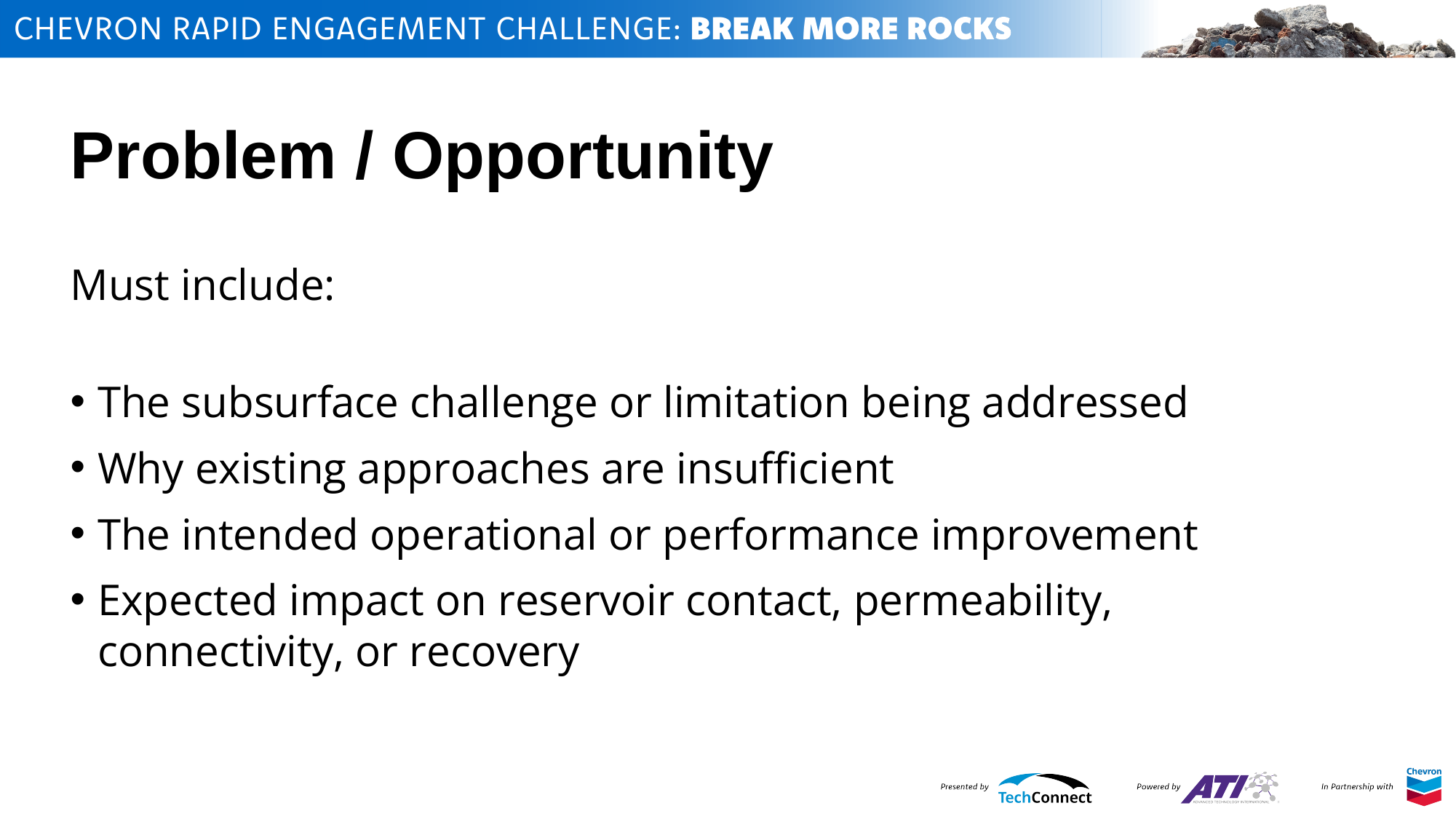

# Problem / Opportunity
Must include:
The subsurface challenge or limitation being addressed
Why existing approaches are insufficient
The intended operational or performance improvement
Expected impact on reservoir contact, permeability, connectivity, or recovery